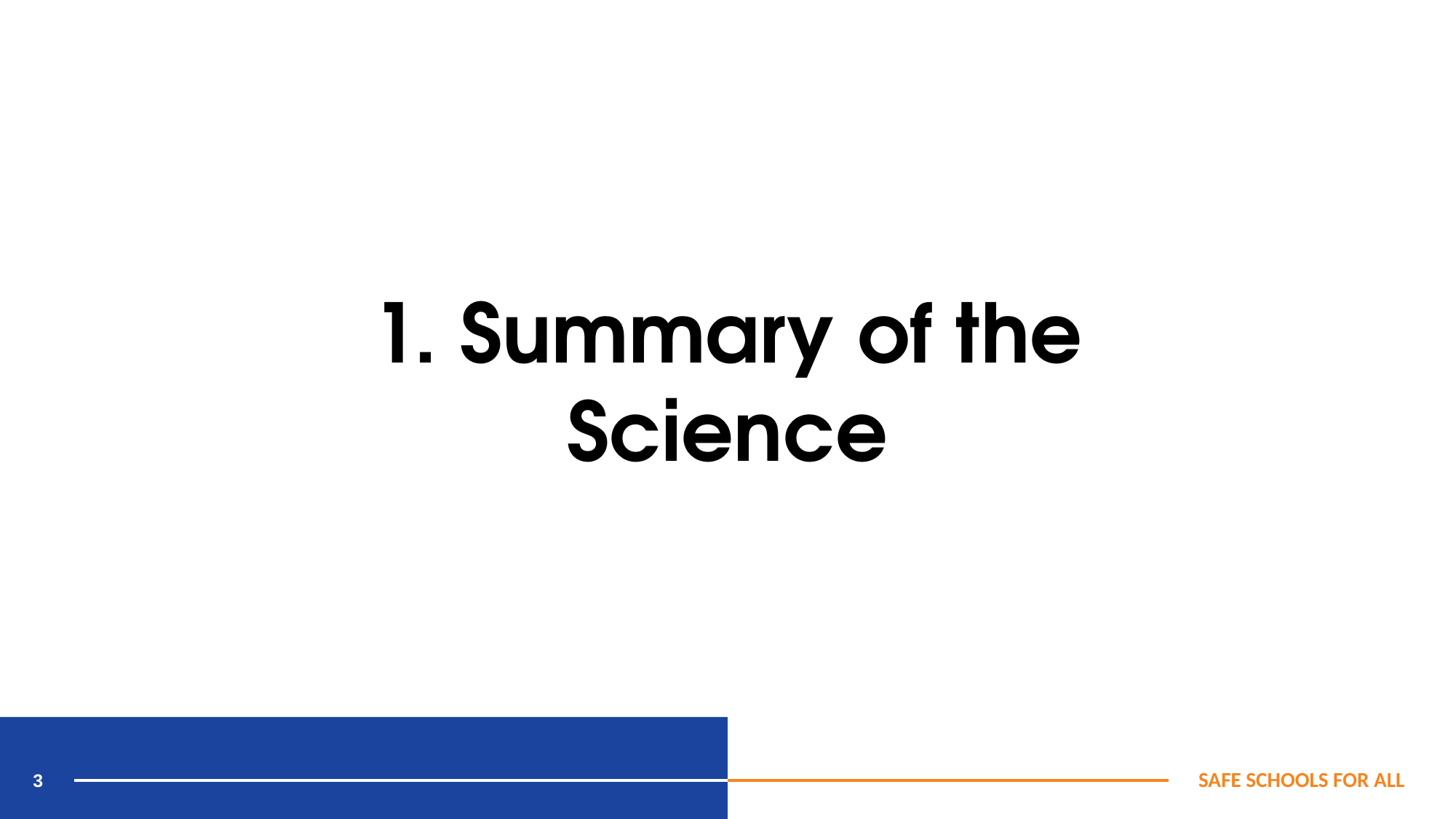

1. Summary of the Science

3
SAFE SCHOOLS FOR ALL